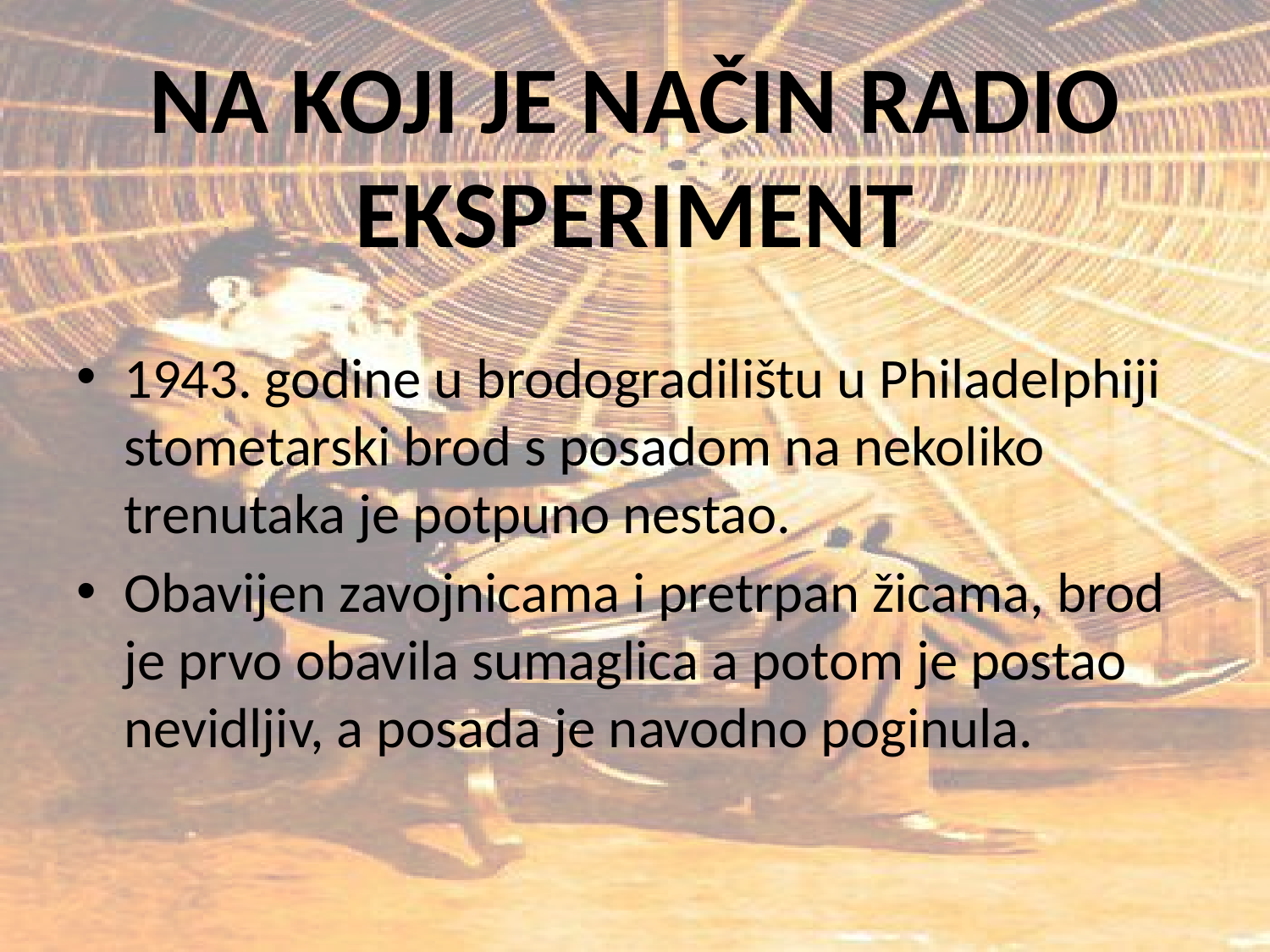

# NA KOJI JE NAČIN RADIO EKSPERIMENT

1943. godine u brodogradilištu u Philadelphiji stometarski brod s posadom na nekoliko trenutaka je potpuno nestao.
Obavijen zavojnicama i pretrpan žicama, brod je prvo obavila sumaglica a potom je postao nevidljiv, a posada je navodno poginula.